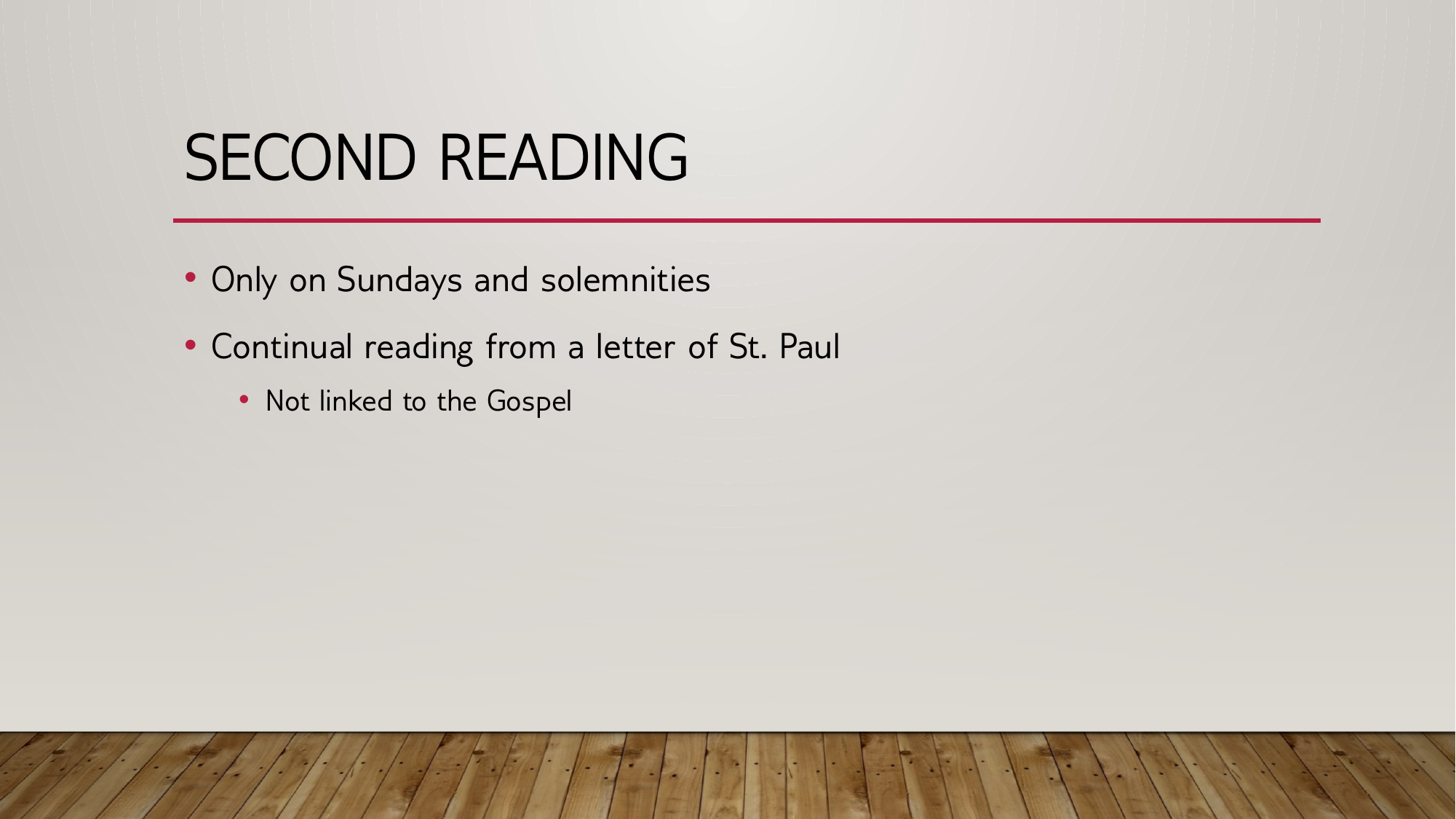

# Second reading
Only on Sundays and solemnities
Continual reading from a letter of St. Paul
Not linked to the Gospel